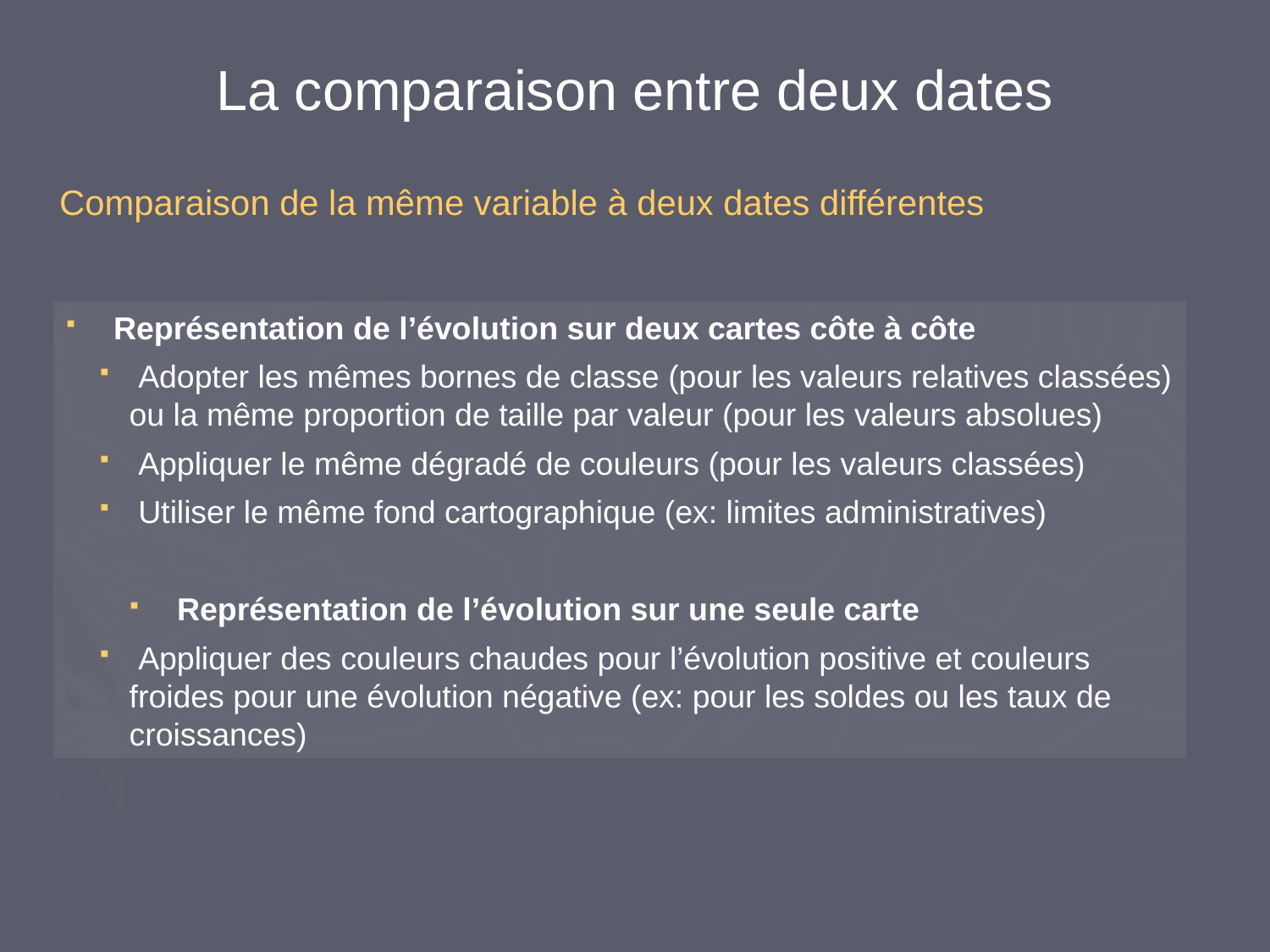

La comparaison entre deux dates
Comparaison de la même variable à deux dates différentes
  Représentation de l’évolution sur deux cartes côte à côte
 Adopter les mêmes bornes de classe (pour les valeurs relatives classées) ou la même proportion de taille par valeur (pour les valeurs absolues)
 Appliquer le même dégradé de couleurs (pour les valeurs classées)
 Utiliser le même fond cartographique (ex: limites administratives)

  Représentation de l’évolution sur une seule carte
 Appliquer des couleurs chaudes pour l’évolution positive et couleurs froides pour une évolution négative (ex: pour les soldes ou les taux de croissances)